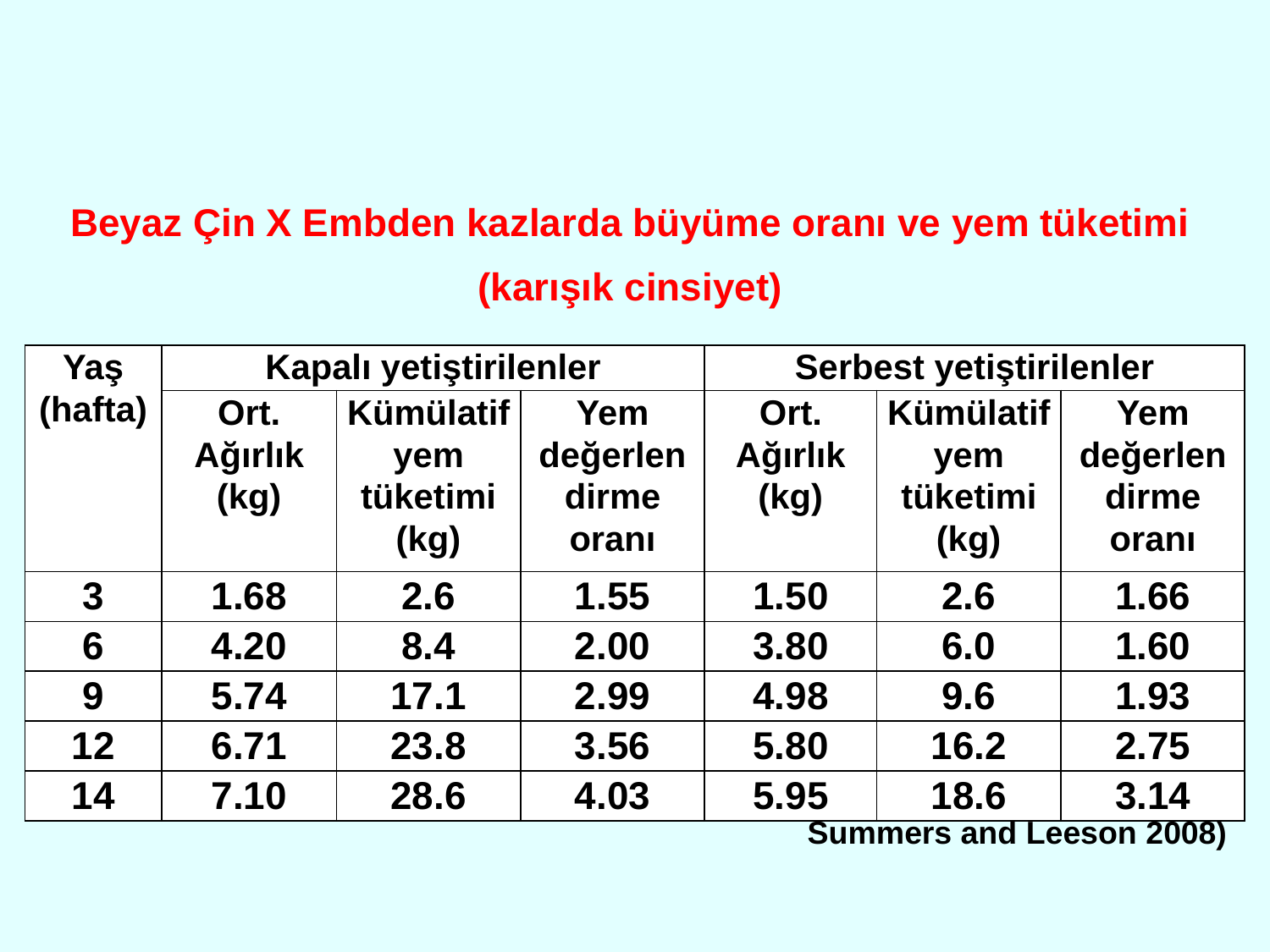

Beyaz Çin X Embden kazlarda büyüme oranı ve yem tüketimi
(karışık cinsiyet)
| Yaş (hafta) | Kapalı yetiştirilenler |  |  | Serbest yetiştirilenler |  |  |
| --- | --- | --- | --- | --- | --- | --- |
|  | Ort. Ağırlık (kg) | Kümülatif yem tüketimi (kg) | Yem değerlendirme oranı | Ort. Ağırlık (kg) | Kümülatif yem tüketimi (kg) | Yem değerlendirme oranı |
| 3 | 1.68 | 2.6 | 1.55 | 1.50 | 2.6 | 1.66 |
| 6 | 4.20 | 8.4 | 2.00 | 3.80 | 6.0 | 1.60 |
| 9 | 5.74 | 17.1 | 2.99 | 4.98 | 9.6 | 1.93 |
| 12 | 6.71 | 23.8 | 3.56 | 5.80 | 16.2 | 2.75 |
| 14 | 7.10 | 28.6 | 4.03 | 5.95 | 18.6 | 3.14 |
Summers and Leeson 2008)